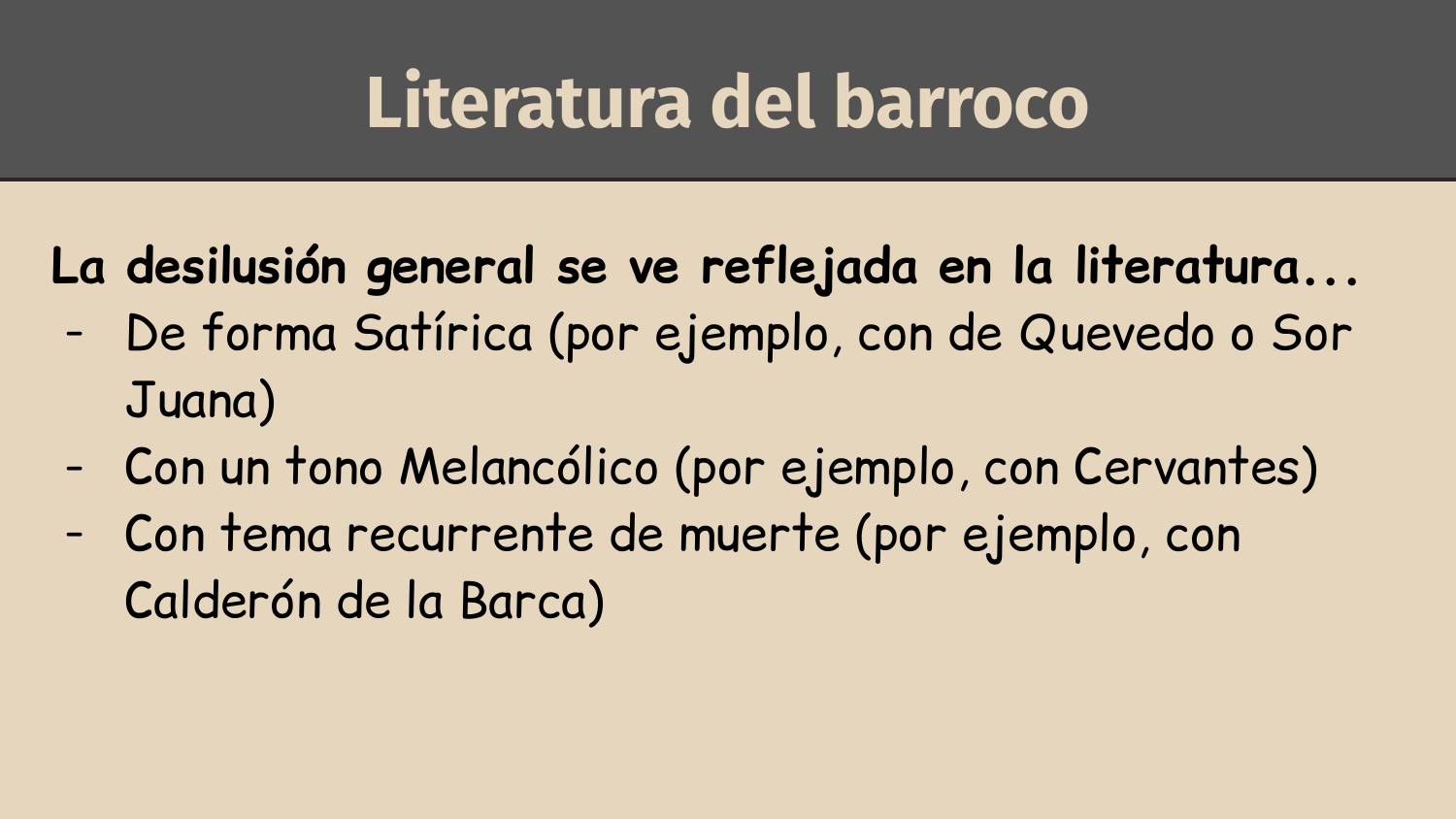

# Literatura del barroco
La desilusión general se ve reflejada en la literatura...
De forma Satírica (por ejemplo, con de Quevedo o Sor Juana)
Con un tono Melancólico (por ejemplo, con Cervantes)
Con tema recurrente de muerte (por ejemplo, con Calderón de la Barca)